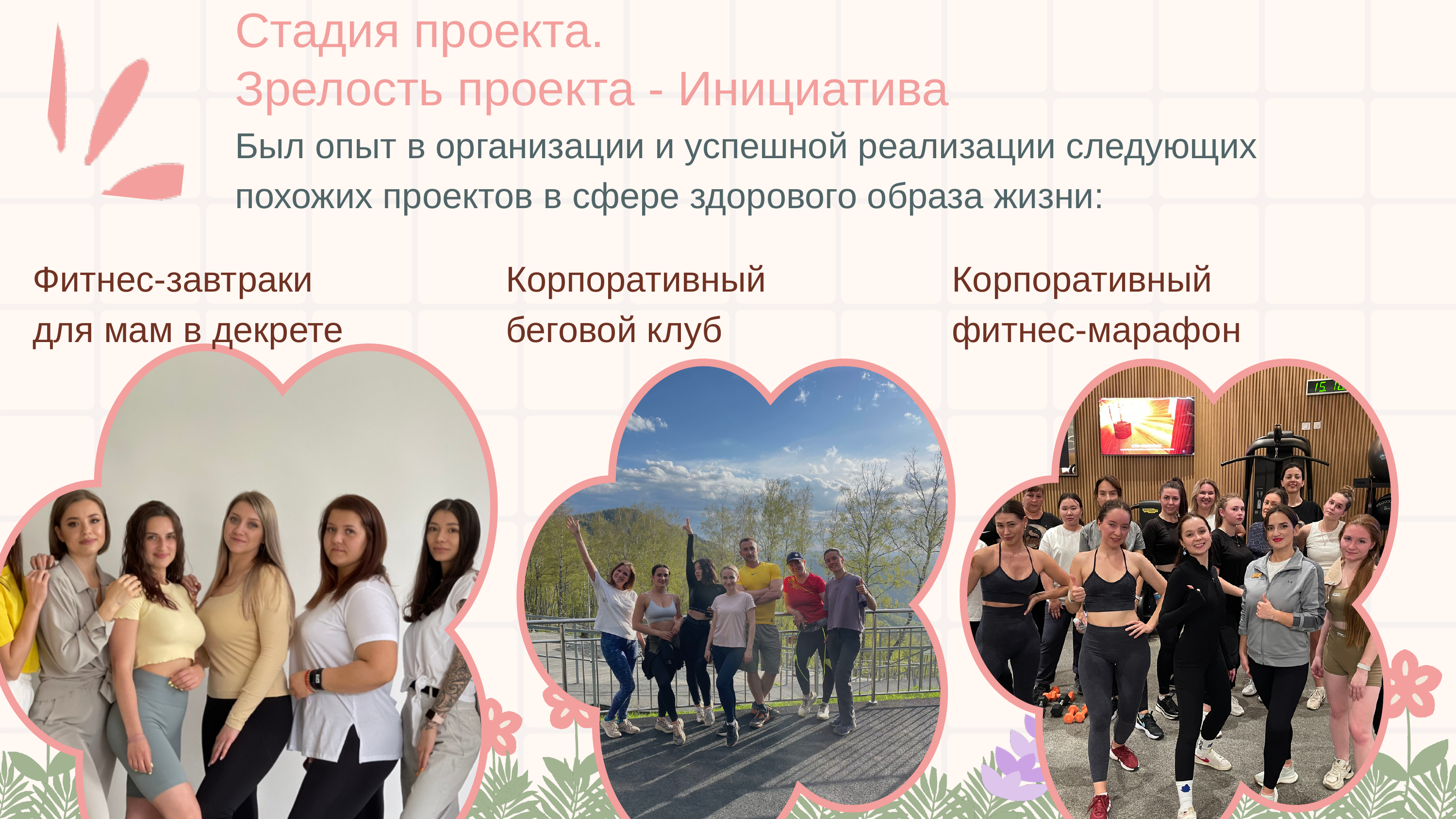

Стадия проекта.
Зрелость проекта - Инициатива

Был опыт в организации и успешной реализации следующих похожих проектов в сфере здорового образа жизни:

Фитнес-завтраки
для мам в декрете
Корпоративный
беговой клуб
Корпоративный
фитнес-марафон